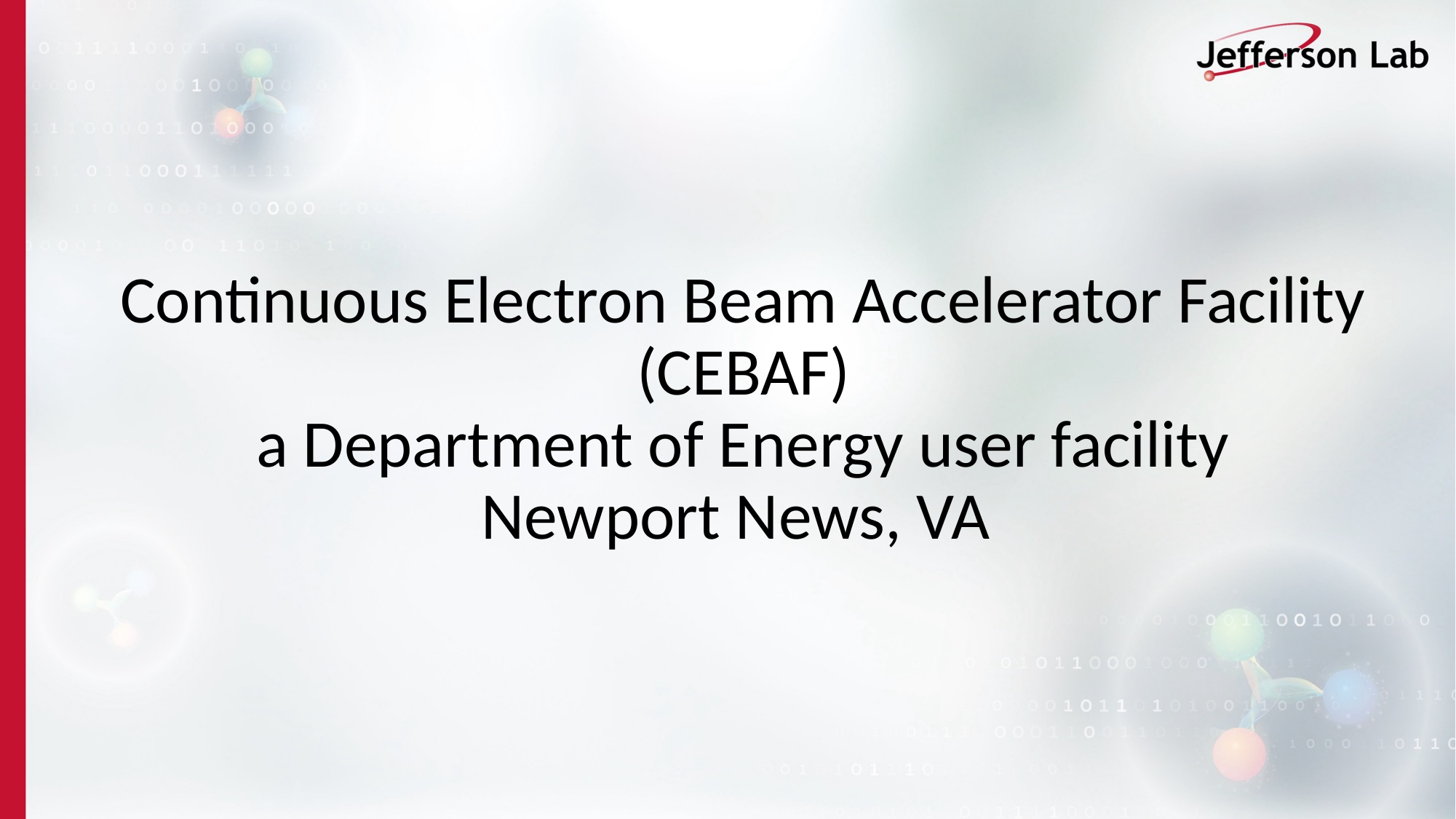

# Continuous Electron Beam Accelerator Facility (CEBAF) a Department of Energy user facility Newport News, VA